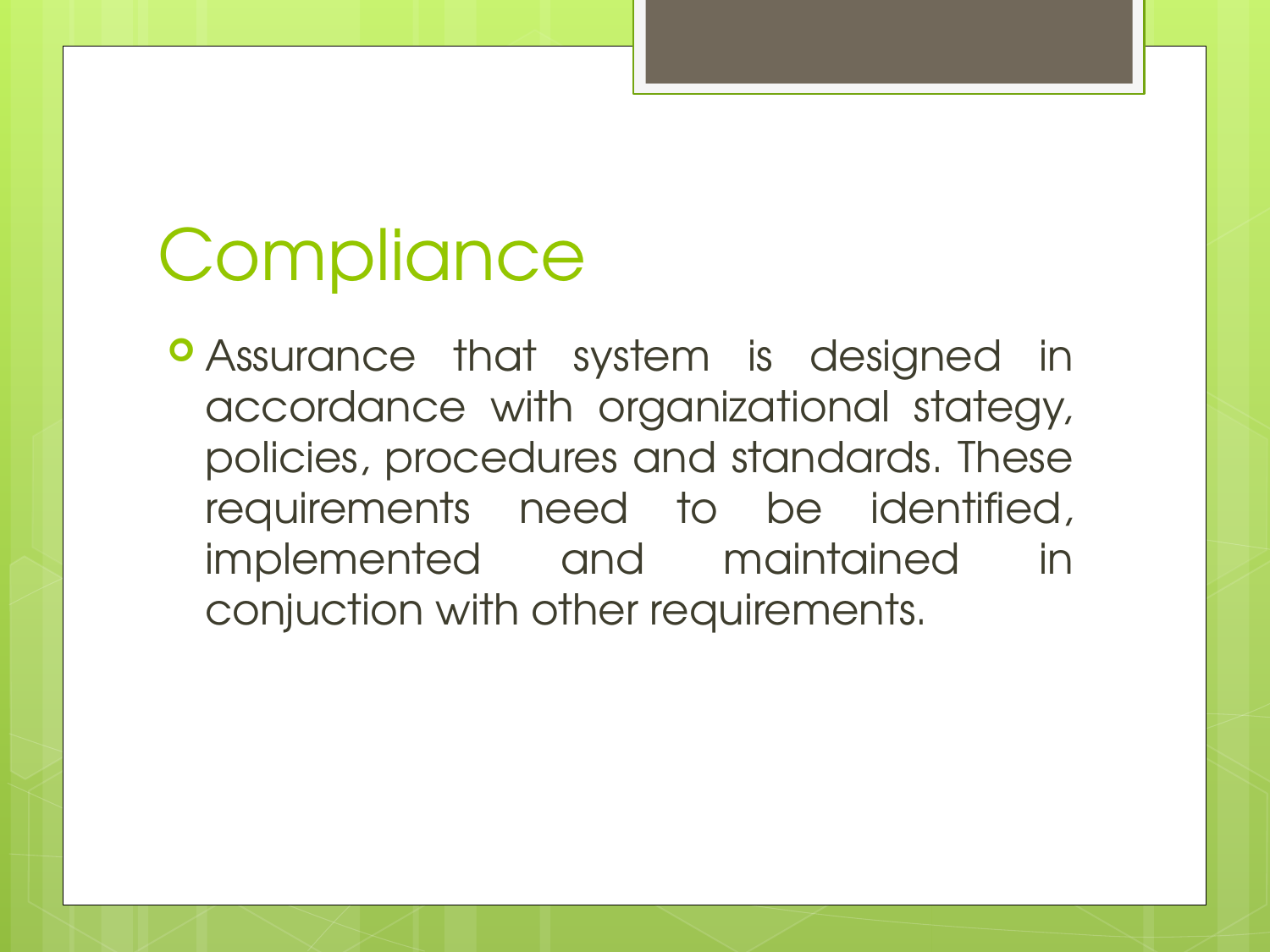

# Compliance
Assurance that system is designed in accordance with organizational stategy, policies, procedures and standards. These requirements need to be identified, implemented and maintained in conjuction with other requirements.